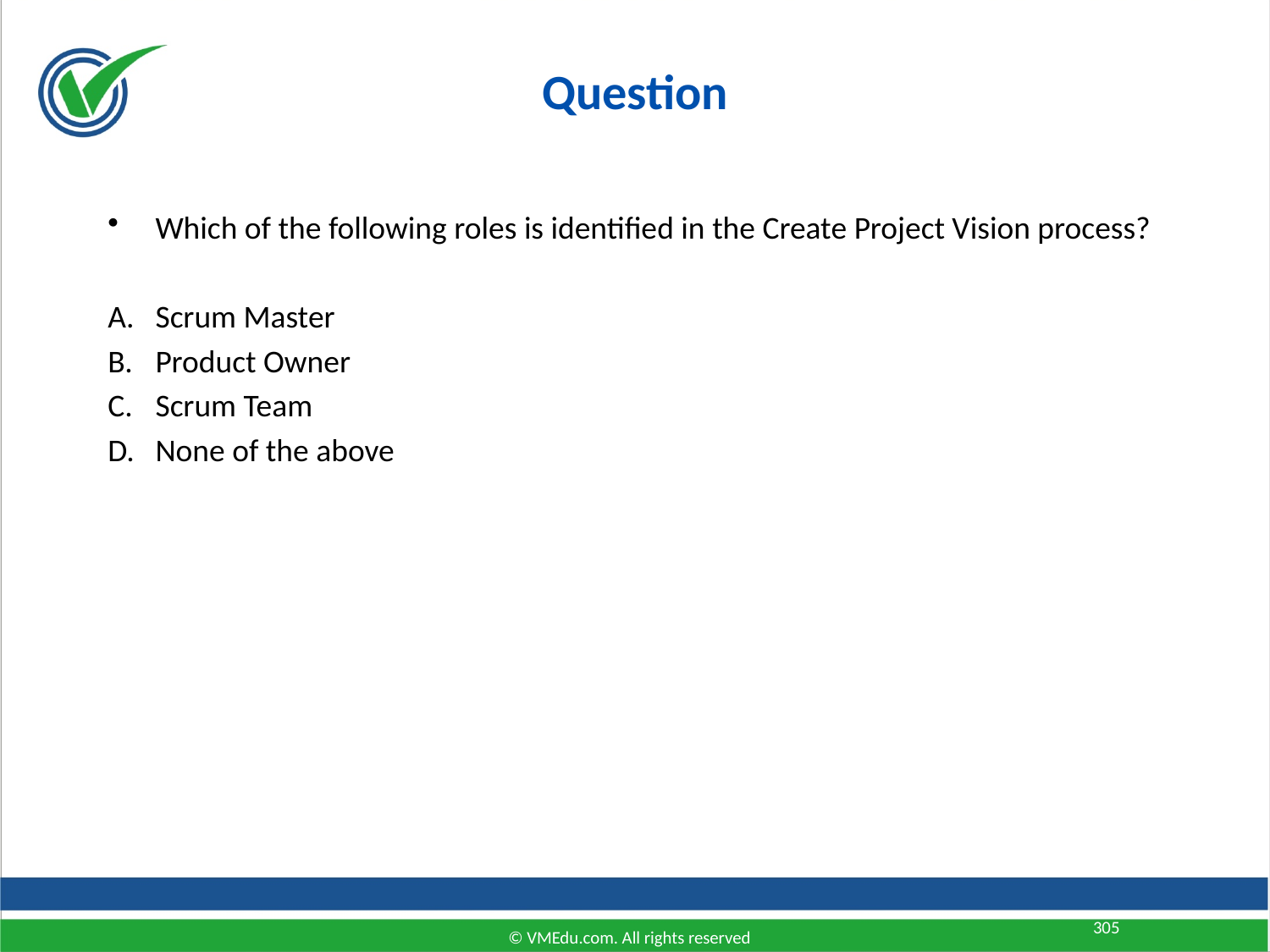

Question
Which of the following roles is identified in the Create Project Vision process?

Scrum Master
Product Owner
Scrum Team
None of the above

305
© VMEdu.com. All rights reserved